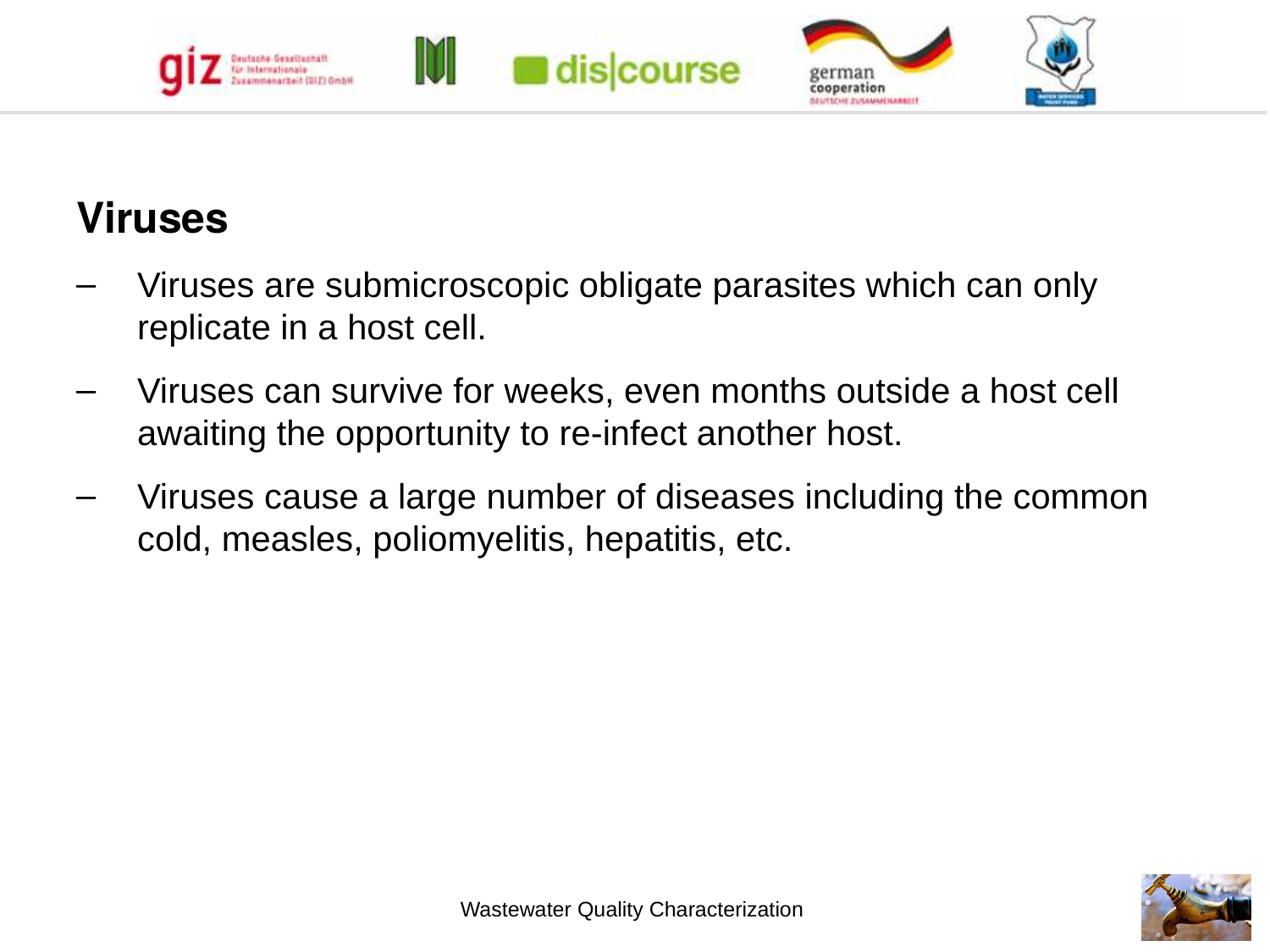

Viruses
Viruses are submicroscopic obligate parasites which can only replicate in a host cell.
Viruses can survive for weeks, even months outside a host cell awaiting the opportunity to re-infect another host.
Viruses cause a large number of diseases including the common cold, measles, poliomyelitis, hepatitis, etc.